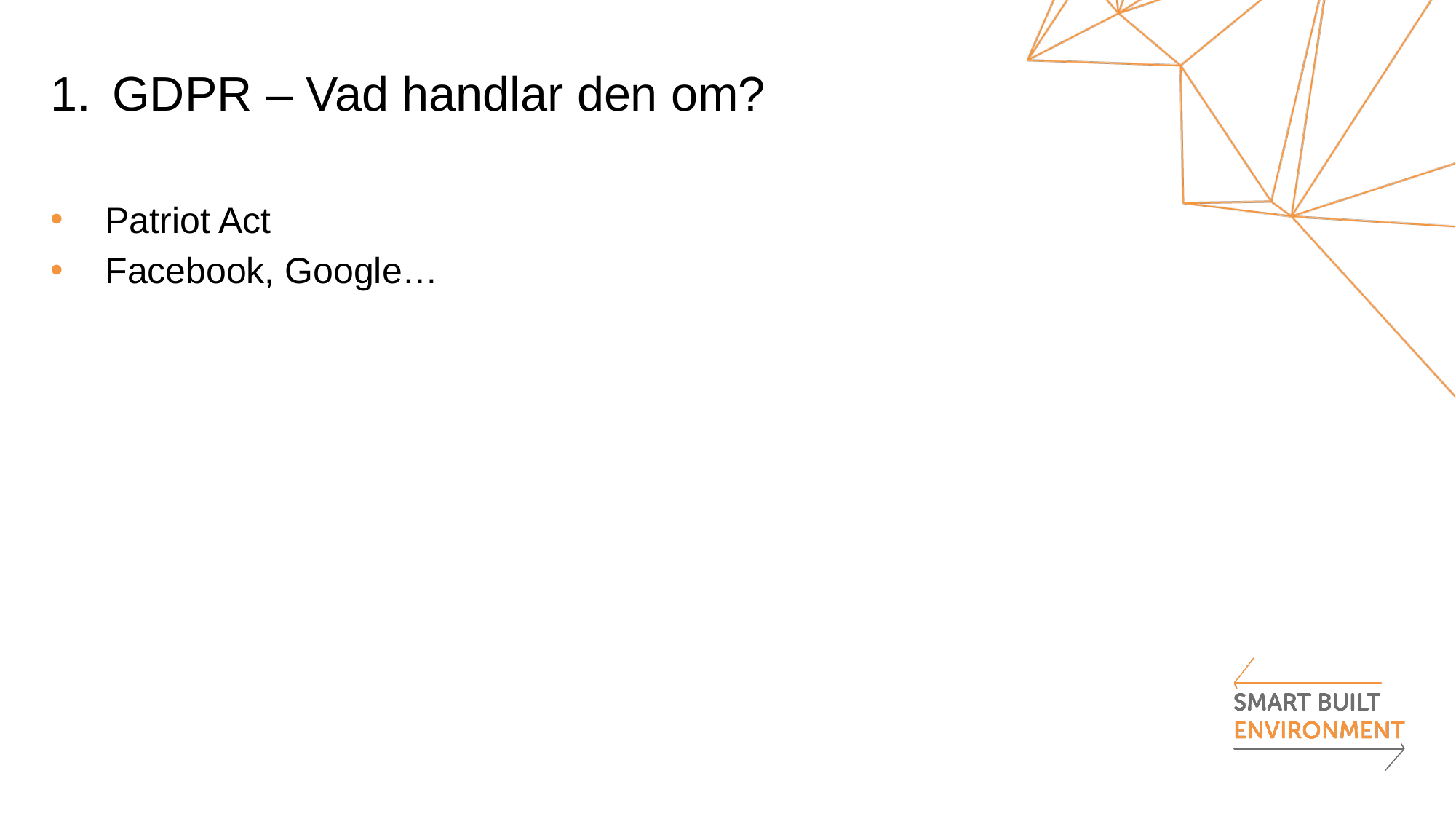

# GDPR – Vad handlar den om?
Patriot Act
Facebook, Google…